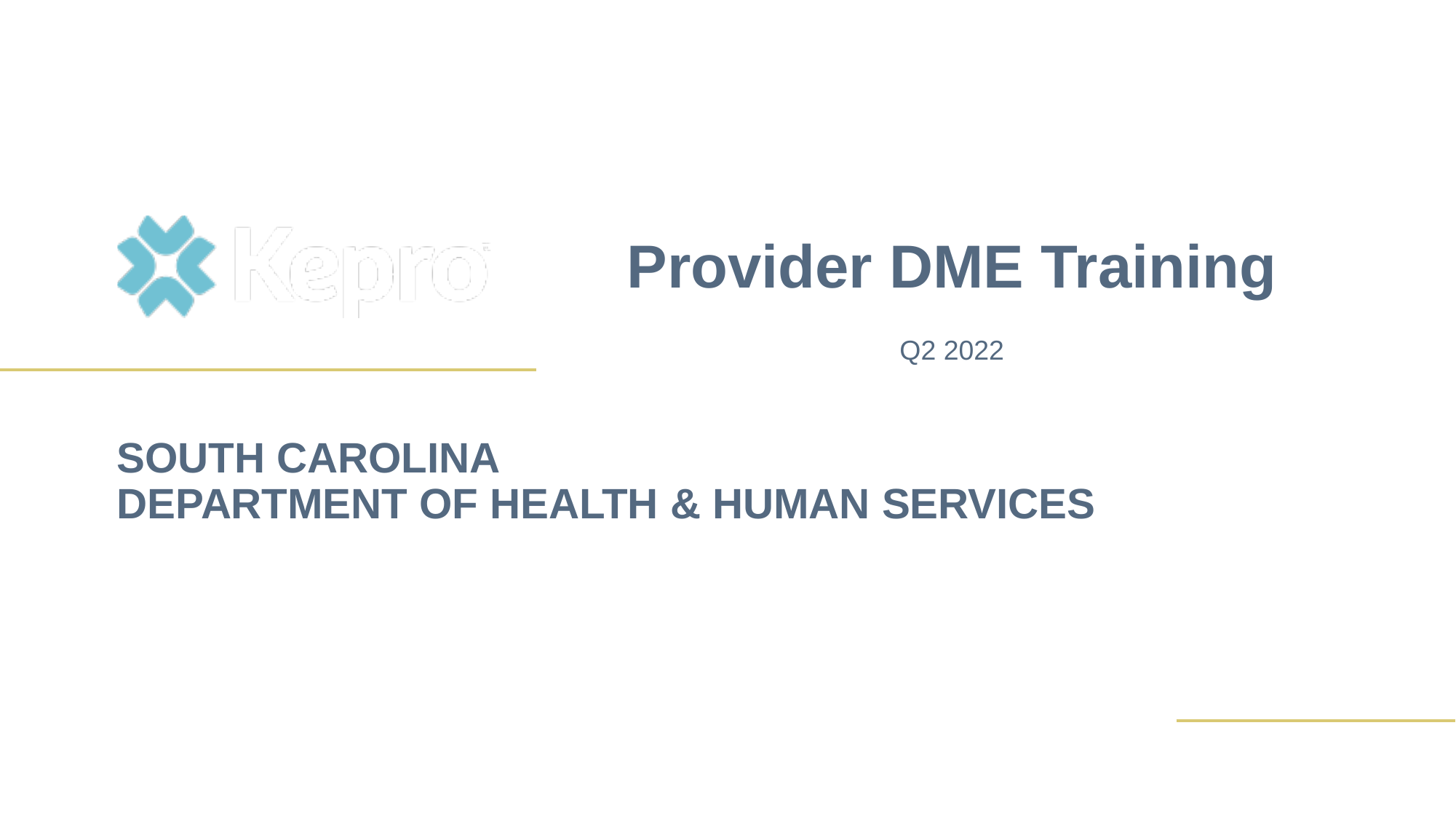

Provider DME Training

Q2 2022
# South Carolina Department of Health & Human services